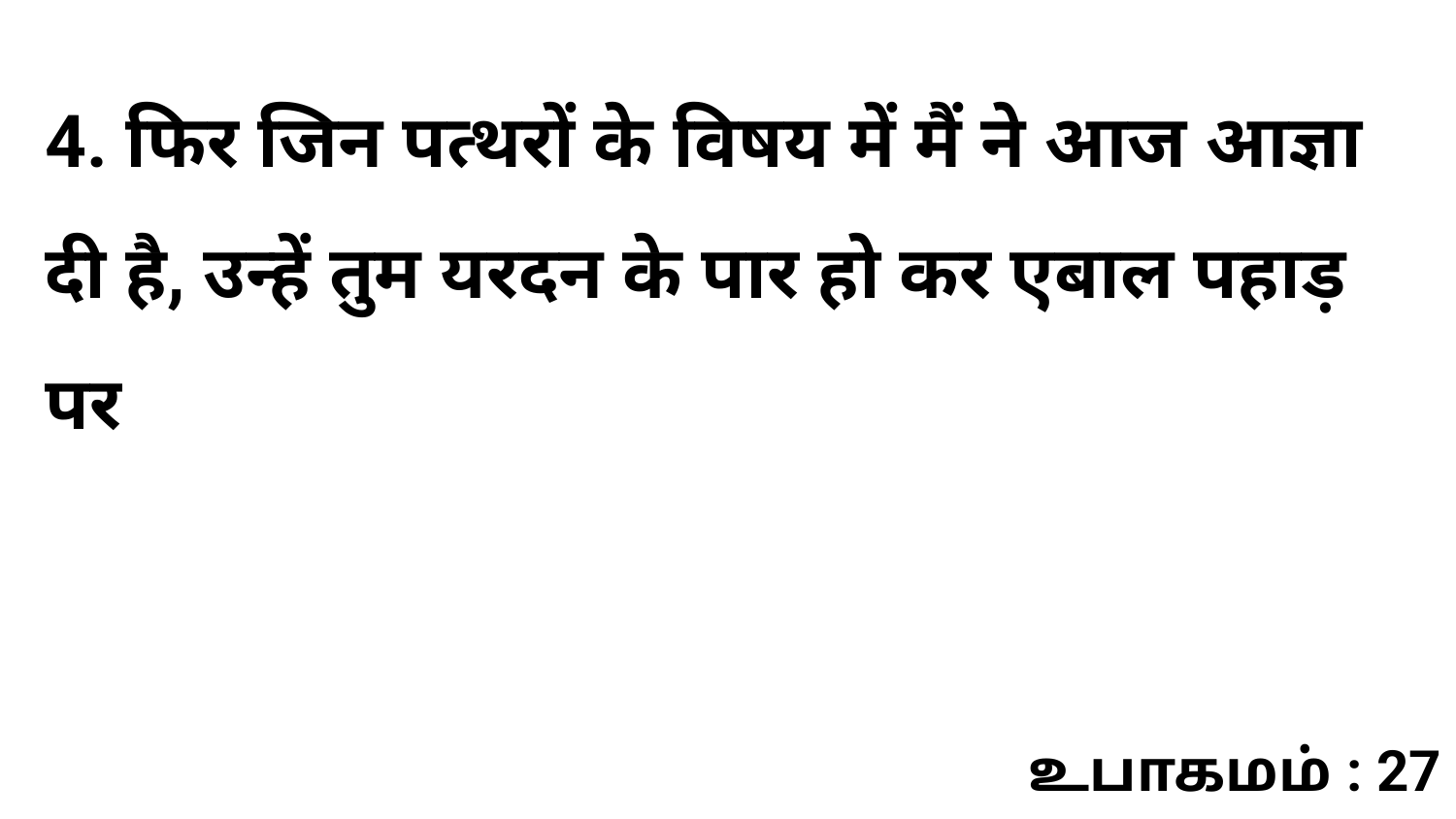

4. फिर जिन पत्थरों के विषय में मैं ने आज आज्ञा दी है, उन्हें तुम यरदन के पार हो कर एबाल पहाड़ पर
உபாகமம் : 27